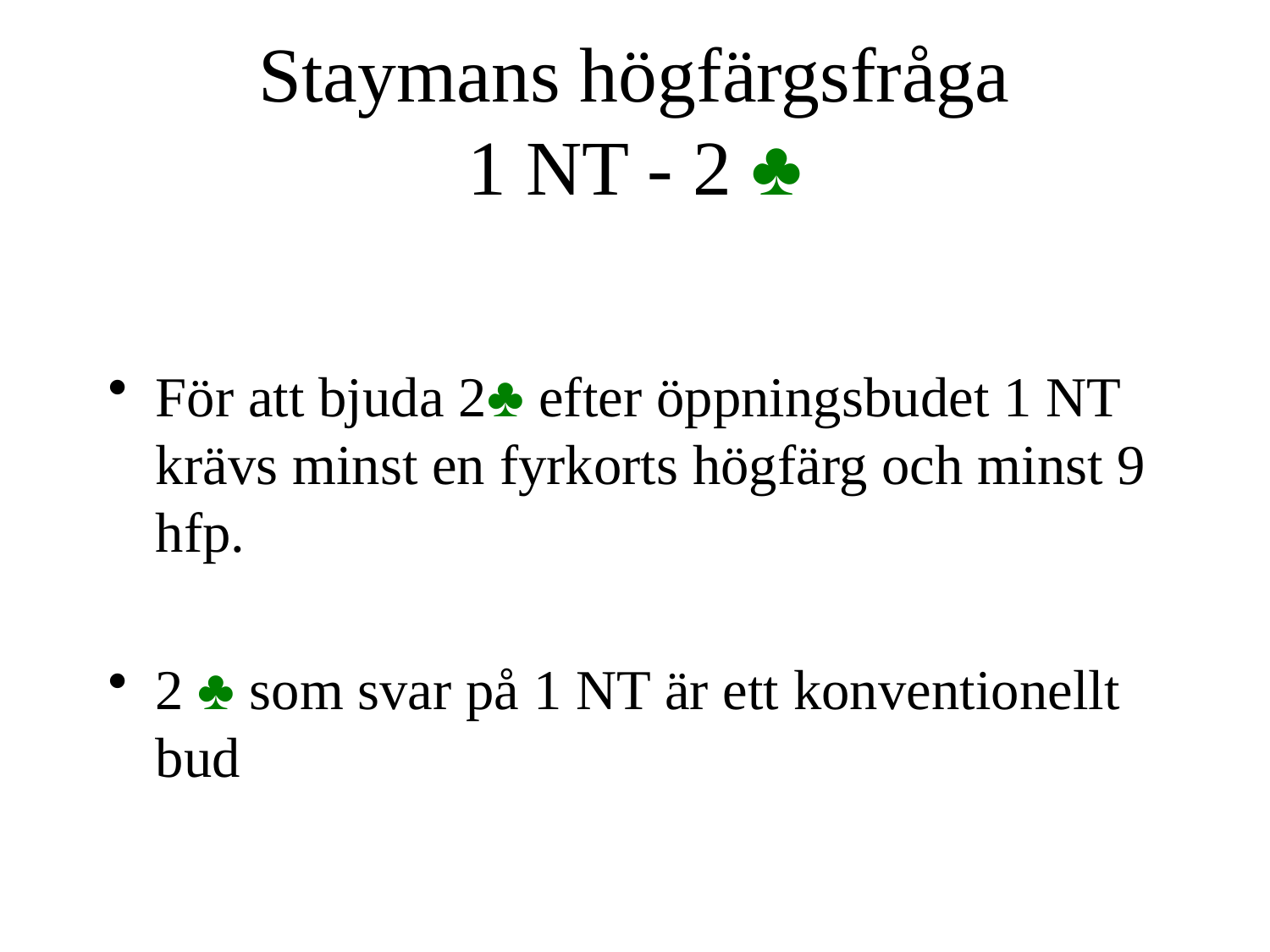

# Staymans högfärgsfråga 1 NT - 2 ♣

För att bjuda 2♣ efter öppningsbudet 1 NT krävs minst en fyrkorts högfärg och minst 9 hfp.

2 ♣ som svar på 1 NT är ett konventionellt bud